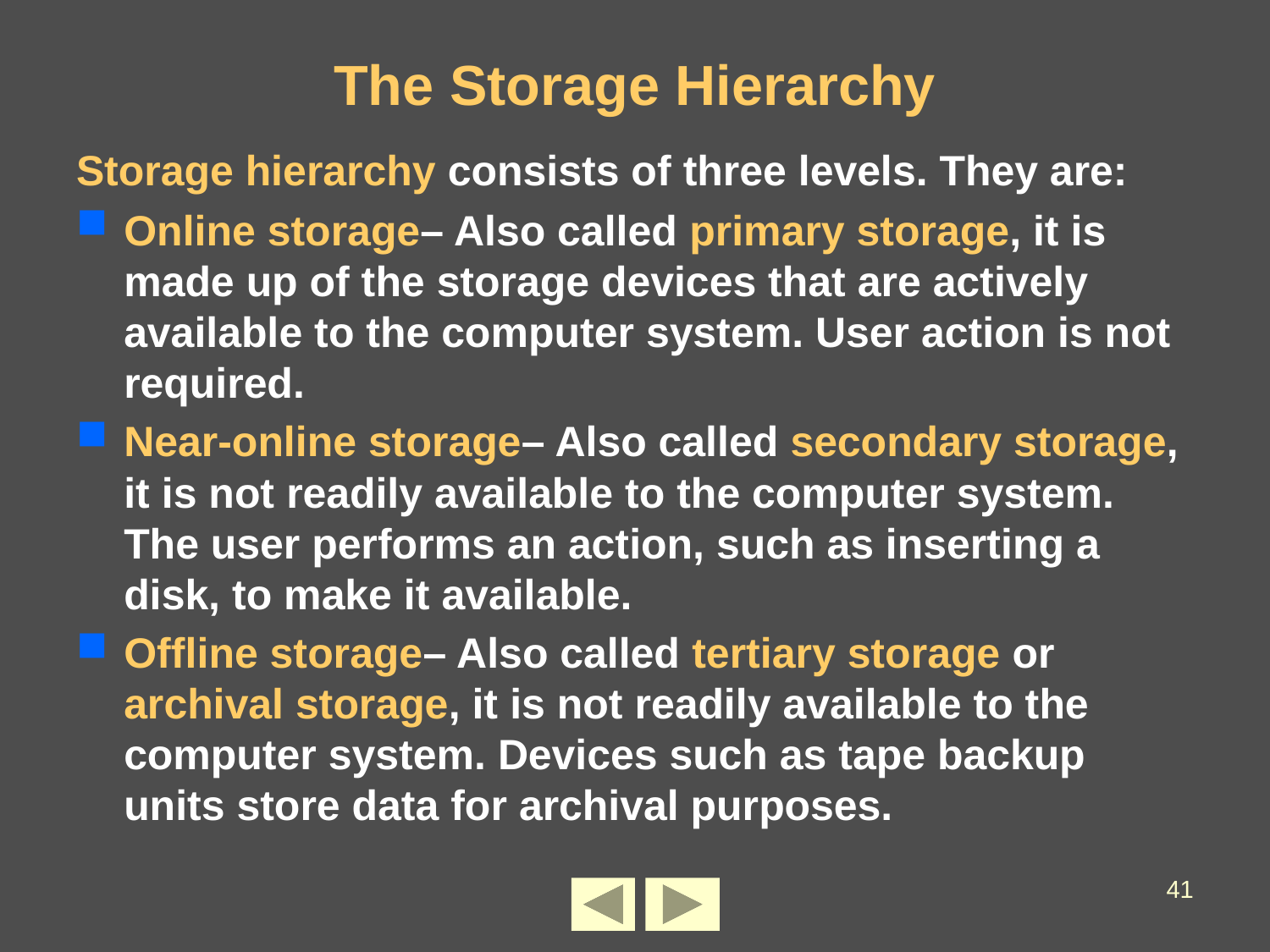

# The Storage Hierarchy
Storage hierarchy consists of three levels. They are:
Online storage– Also called primary storage, it is made up of the storage devices that are actively available to the computer system. User action is not required.
Near-online storage– Also called secondary storage, it is not readily available to the computer system. The user performs an action, such as inserting a disk, to make it available.
Offline storage– Also called tertiary storage or archival storage, it is not readily available to the computer system. Devices such as tape backup units store data for archival purposes.
41